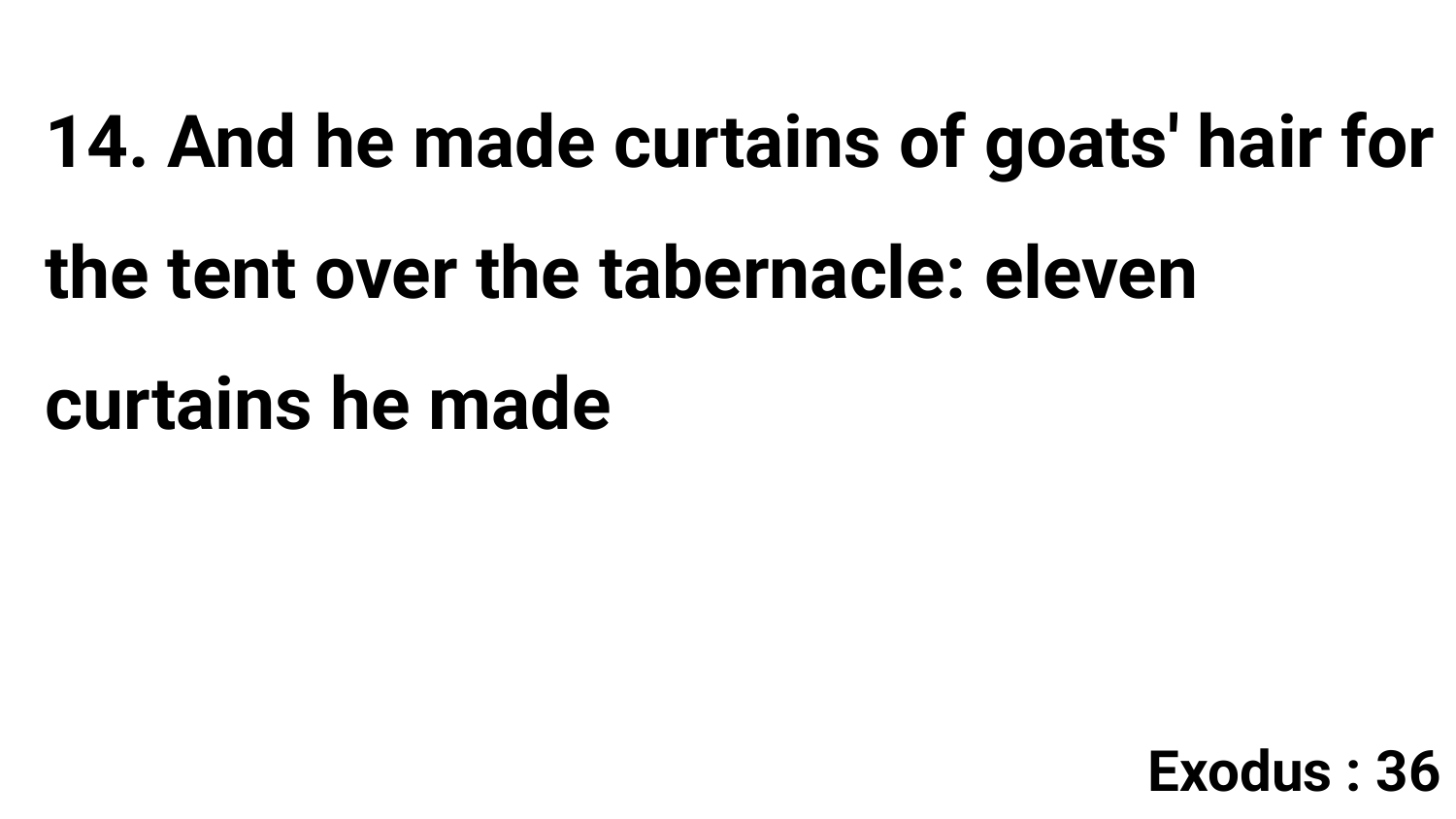

14. And he made curtains of goats' hair for the tent over the tabernacle: eleven curtains he made
Exodus : 36